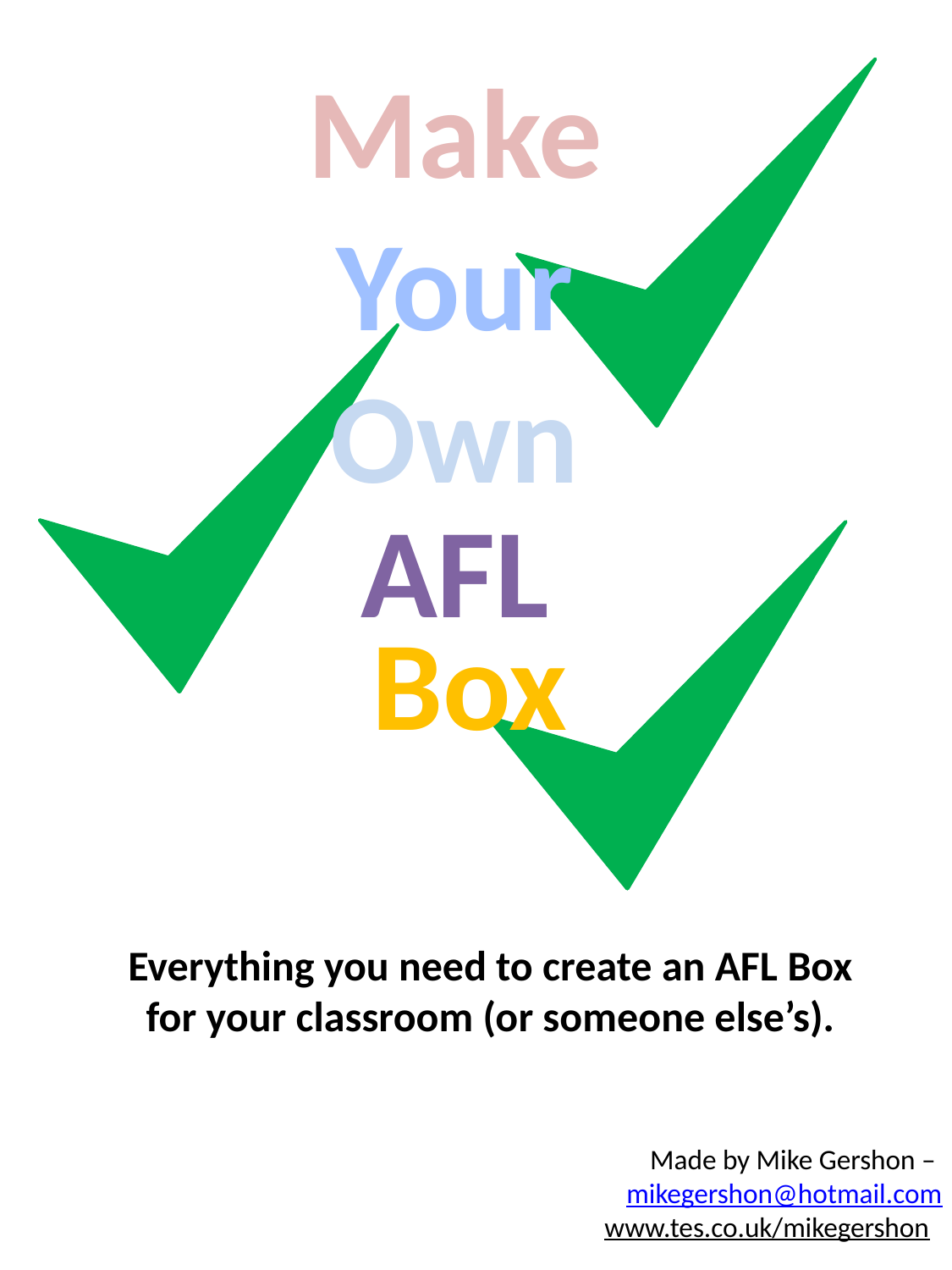

Make
Your
Own

AFL
Box
Everything you need to create an AFL Box for your classroom (or someone else’s).
Made by Mike Gershon –
mikegershon@hotmail.com
www.tes.co.uk/mikegershon